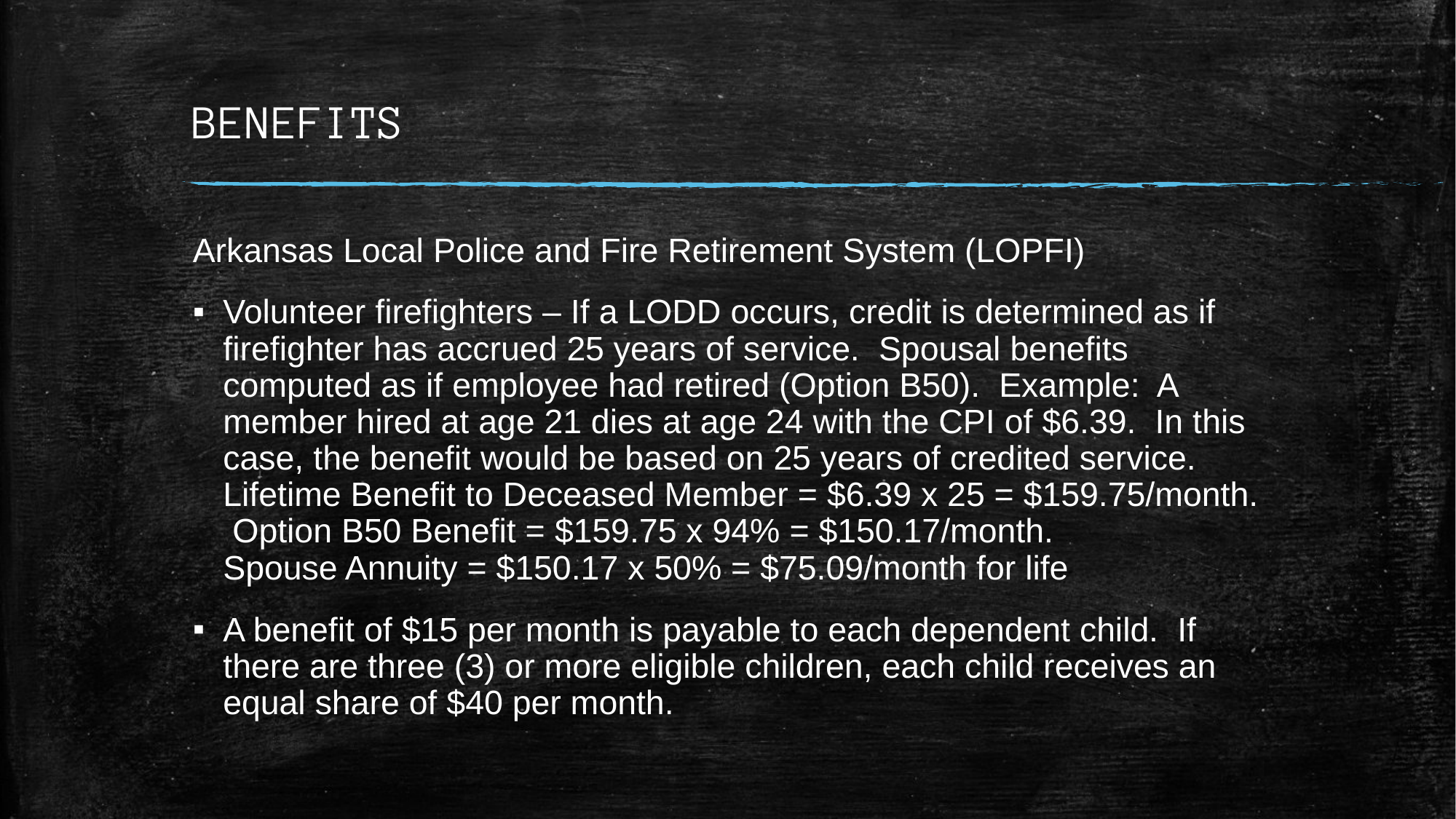

# BENEFITS
Arkansas Local Police and Fire Retirement System (LOPFI)
Volunteer firefighters – If a LODD occurs, credit is determined as if firefighter has accrued 25 years of service.  Spousal benefits computed as if employee had retired (Option B50).  Example:  A member hired at age 21 dies at age 24 with the CPI of $6.39.  In this case, the benefit would be based on 25 years of credited service.  Lifetime Benefit to Deceased Member = $6.39 x 25 = $159.75/month.  Option B50 Benefit = $159.75 x 94% = $150.17/month.                       Spouse Annuity = $150.17 x 50% = $75.09/month for life
A benefit of $15 per month is payable to each dependent child.  If there are three (3) or more eligible children, each child receives an equal share of $40 per month.